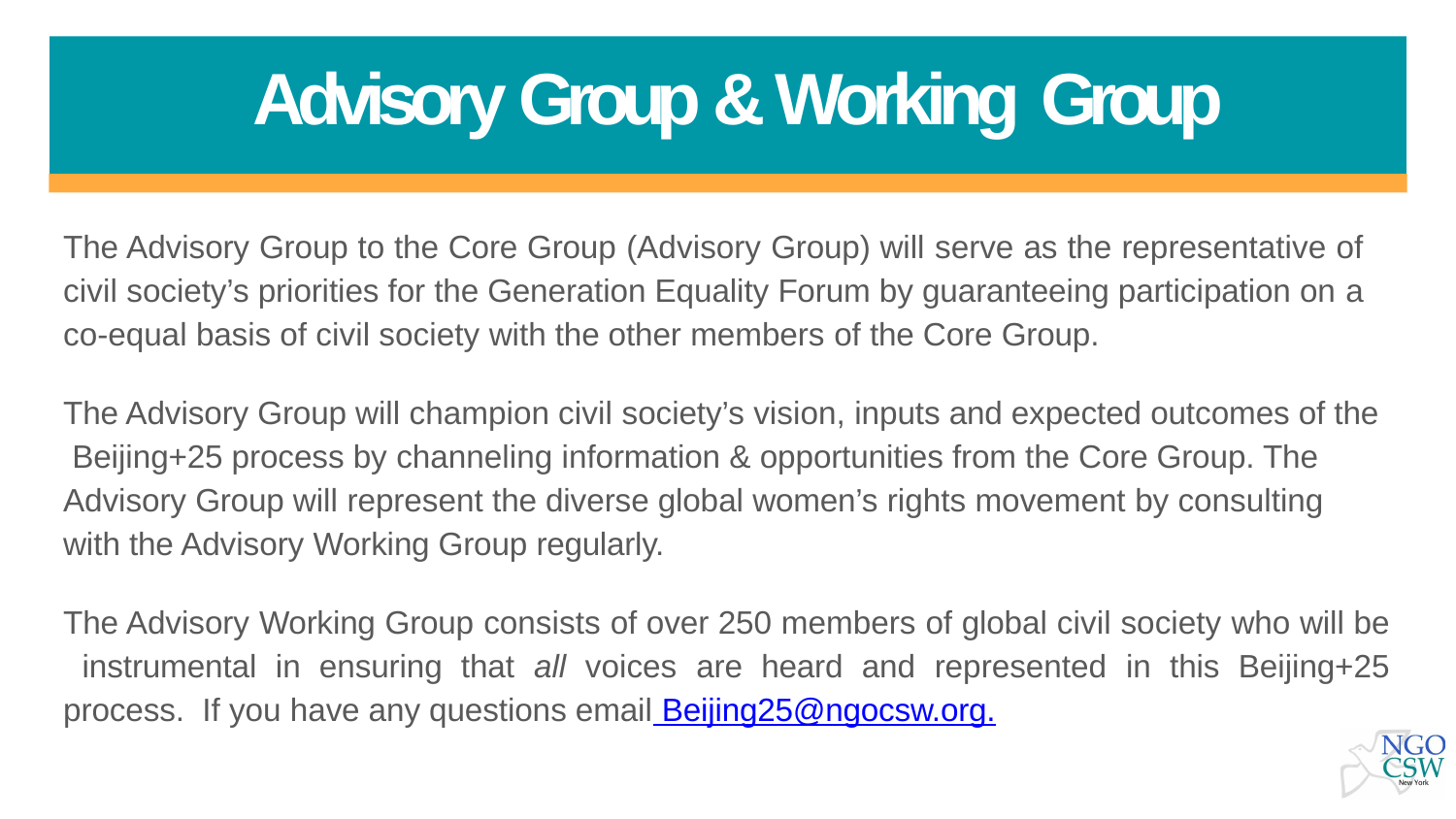

# Advisory Group & Working Group

The Advisory Group to the Core Group (Advisory Group) will serve as the representative of  civil society’s priorities for the Generation Equality Forum by guaranteeing participation on a  co-equal basis of civil society with the other members of the Core Group.

The Advisory Group will champion civil society’s vision, inputs and expected outcomes of the  Beijing+25 process by channeling information & opportunities from the Core Group. The  Advisory Group will represent the diverse global women’s rights movement by consulting  with the Advisory Working Group regularly.

The Advisory Working Group consists of over 250 members of global civil society who will be  instrumental in ensuring that all voices are heard and represented in this Beijing+25 process.  If you have any questions email Beijing25@ngocsw.org.